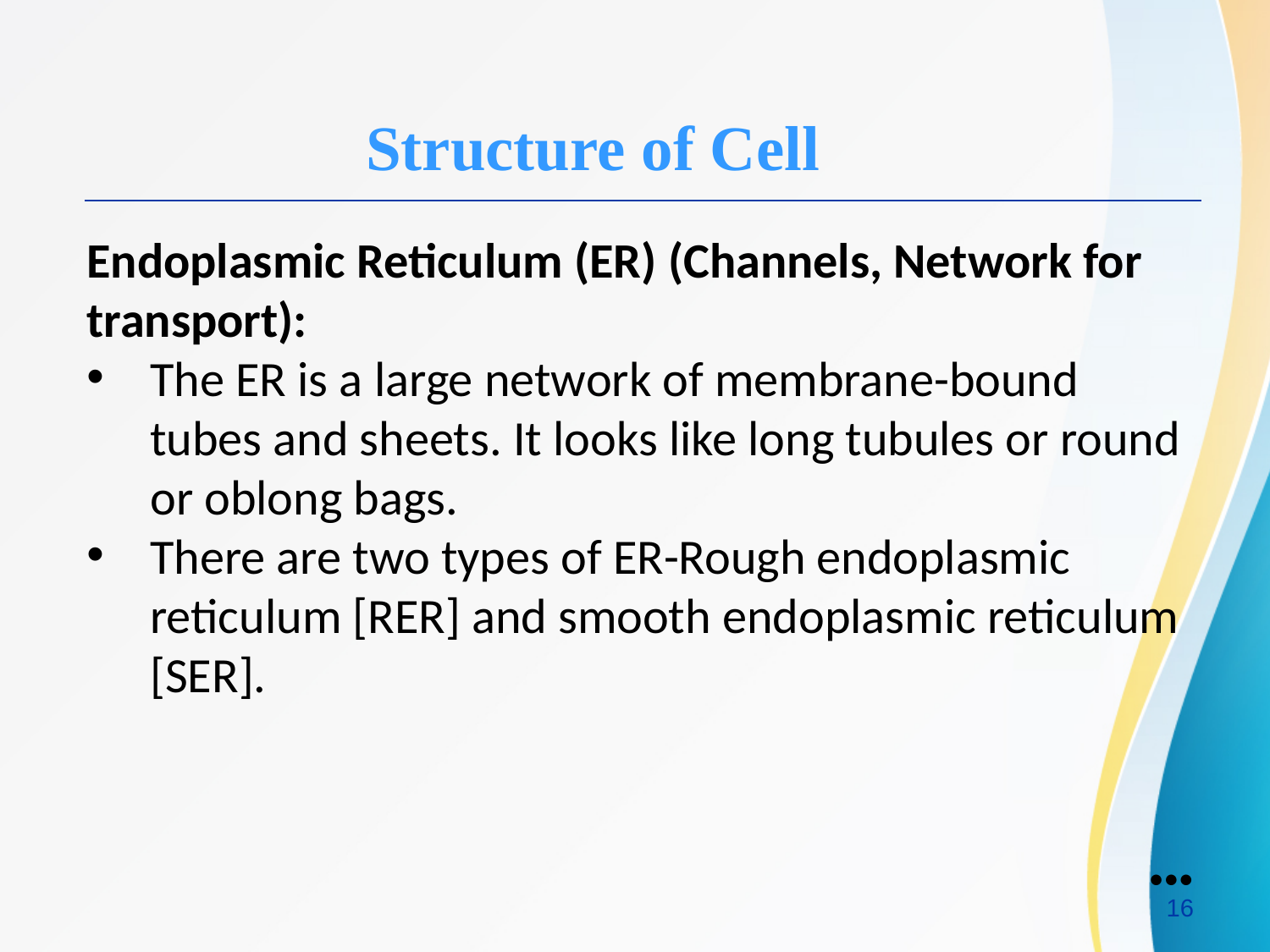

Structure of Cell
Endoplasmic Reticulum (ER) (Channels, Network for transport):
The ER is a large network of membrane-bound tubes and sheets. It looks like long tubules or round or oblong bags.
There are two types of ER-Rough endoplasmic reticulum [RER] and smooth endoplasmic reticulum [SER].
●●●
16